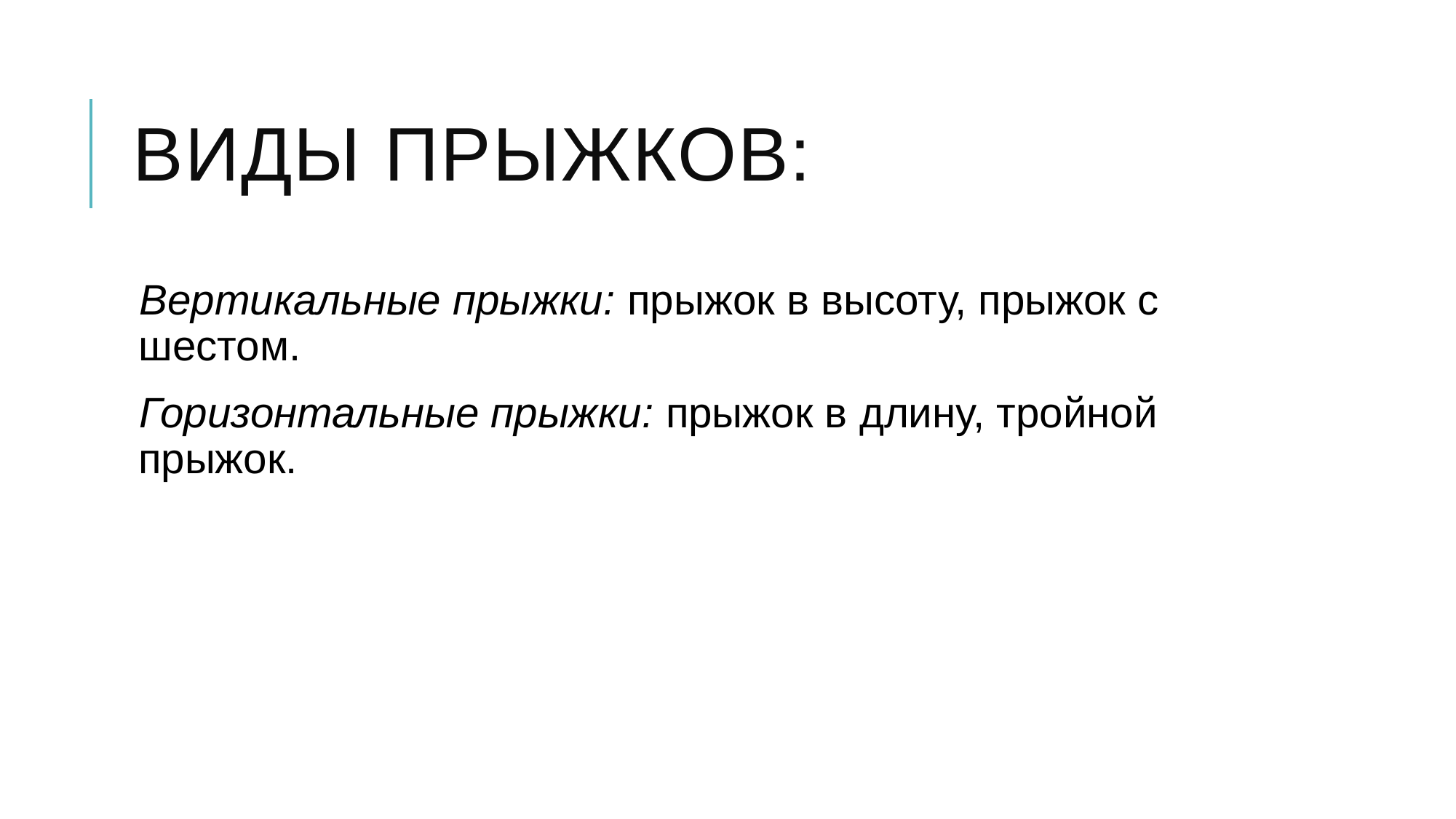

# Виды прыжков:
Вертикальные прыжки: прыжок в высоту, прыжок с шестом.
Горизонтальные прыжки: прыжок в длину, тройной прыжок.